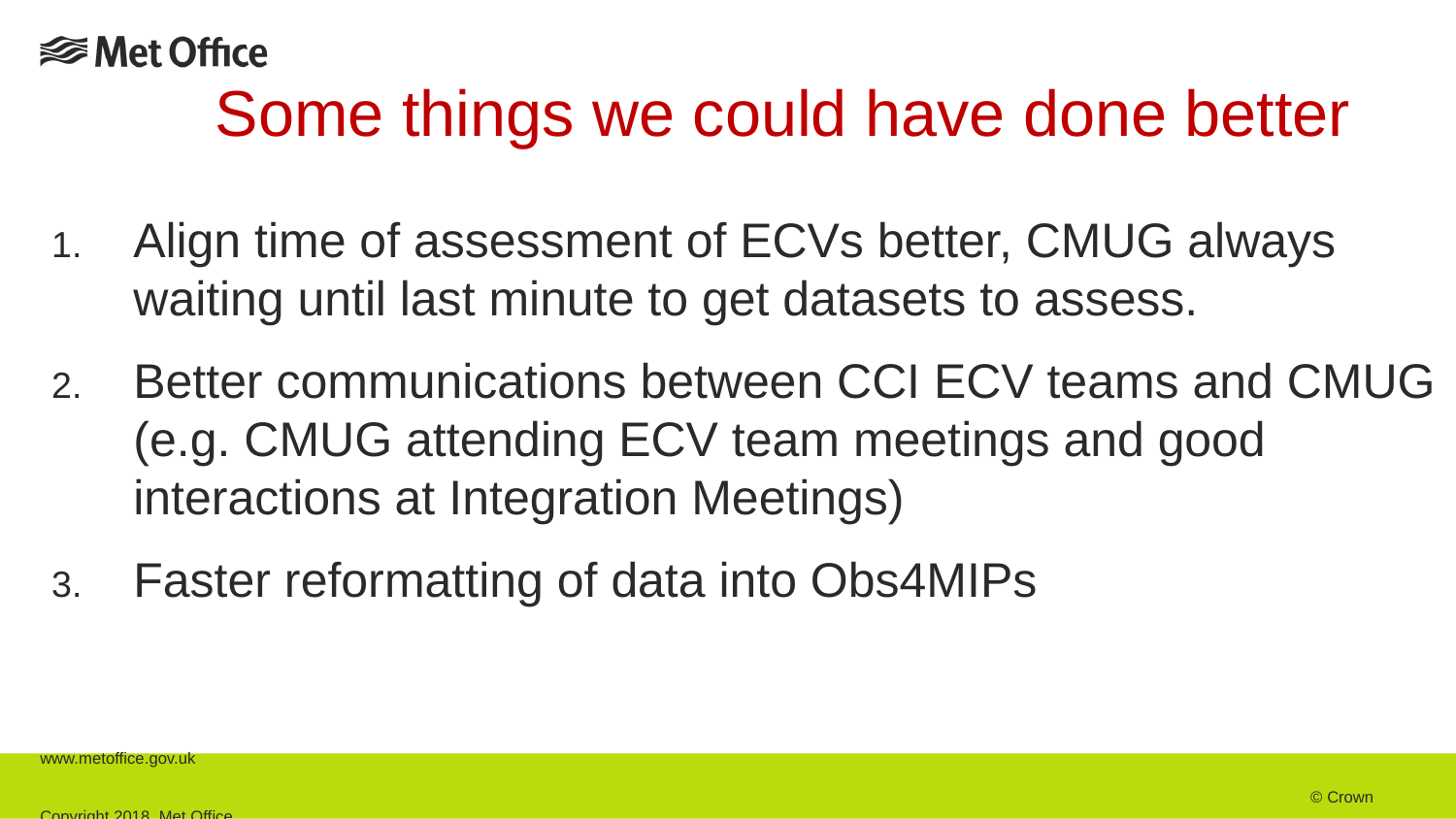

# Some things we could have done better
Align time of assessment of ECVs better, CMUG always waiting until last minute to get datasets to assess.
Better communications between CCI ECV teams and CMUG (e.g. CMUG attending ECV team meetings and good interactions at Integration Meetings)
Faster reformatting of data into Obs4MIPs
www.metoffice.gov.uk																									                       © Crown Copyright 2018, Met Office